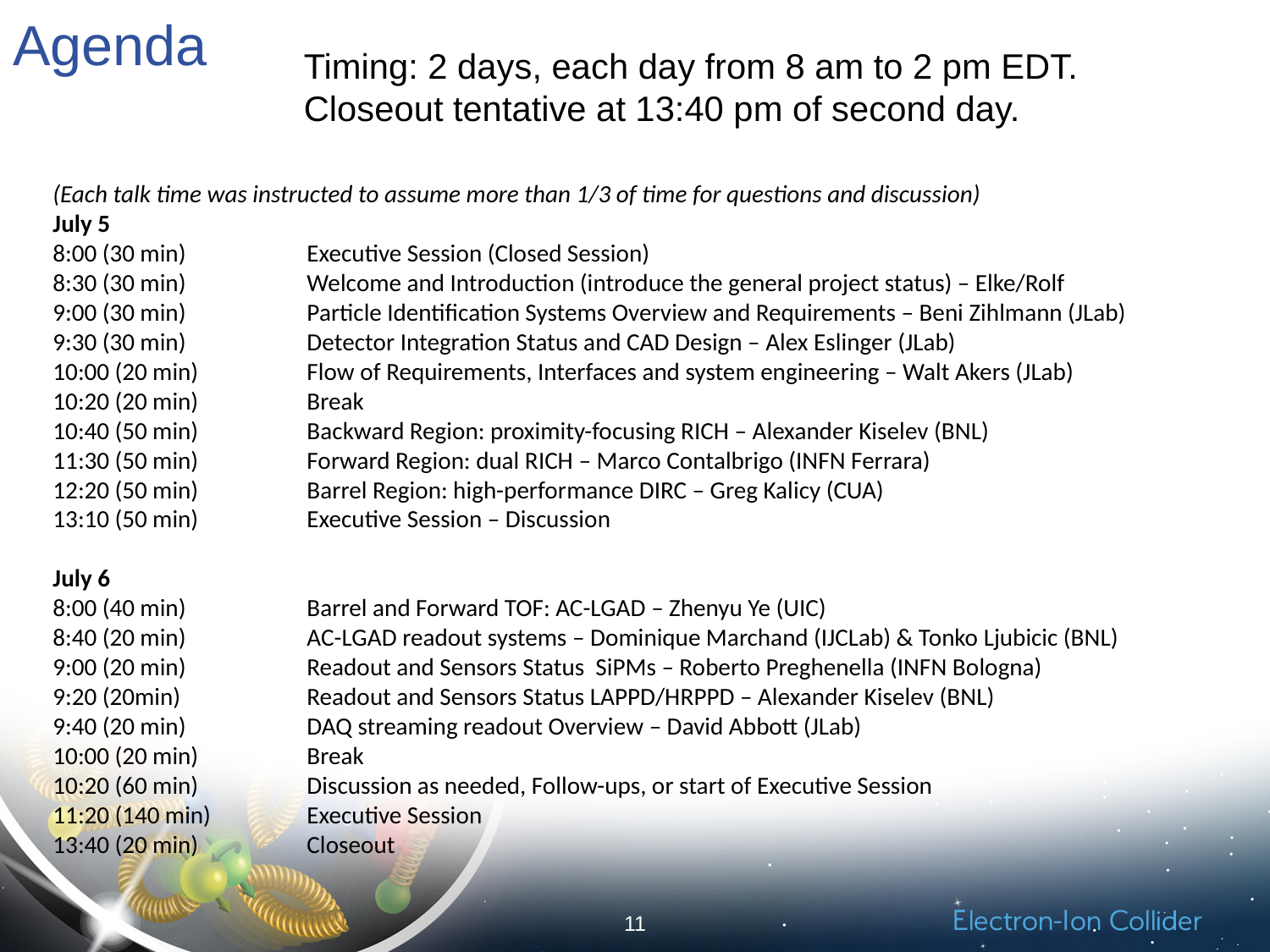

# Agenda
Timing: 2 days, each day from 8 am to 2 pm EDT.
Closeout tentative at 13:40 pm of second day.
(Each talk time was instructed to assume more than 1/3 of time for questions and discussion)
July 5
8:00 (30 min)	Executive Session (Closed Session)
8:30 (30 min)	Welcome and Introduction (introduce the general project status) – Elke/Rolf
9:00 (30 min)	Particle Identification Systems Overview and Requirements – Beni Zihlmann (JLab)
9:30 (30 min)	Detector Integration Status and CAD Design – Alex Eslinger (JLab)
10:00 (20 min)	Flow of Requirements, Interfaces and system engineering – Walt Akers (JLab)
10:20 (20 min)	Break
10:40 (50 min)	Backward Region: proximity-focusing RICH – Alexander Kiselev (BNL)
11:30 (50 min)	Forward Region: dual RICH – Marco Contalbrigo (INFN Ferrara)
12:20 (50 min)	Barrel Region: high-performance DIRC – Greg Kalicy (CUA)
13:10 (50 min)	Executive Session – Discussion

July 6
8:00 (40 min)	Barrel and Forward TOF: AC-LGAD – Zhenyu Ye (UIC)
8:40 (20 min)	AC-LGAD readout systems – Dominique Marchand (IJCLab) & Tonko Ljubicic (BNL)
9:00 (20 min)	Readout and Sensors Status  SiPMs – Roberto Preghenella (INFN Bologna)
9:20 (20min)         	Readout and Sensors Status LAPPD/HRPPD – Alexander Kiselev (BNL)
9:40 (20 min)	DAQ streaming readout Overview – David Abbott (JLab)
10:00 (20 min)	Break
10:20 (60 min)	Discussion as needed, Follow-ups, or start of Executive Session
11:20 (140 min)	Executive Session
13:40 (20 min)	Closeout
11